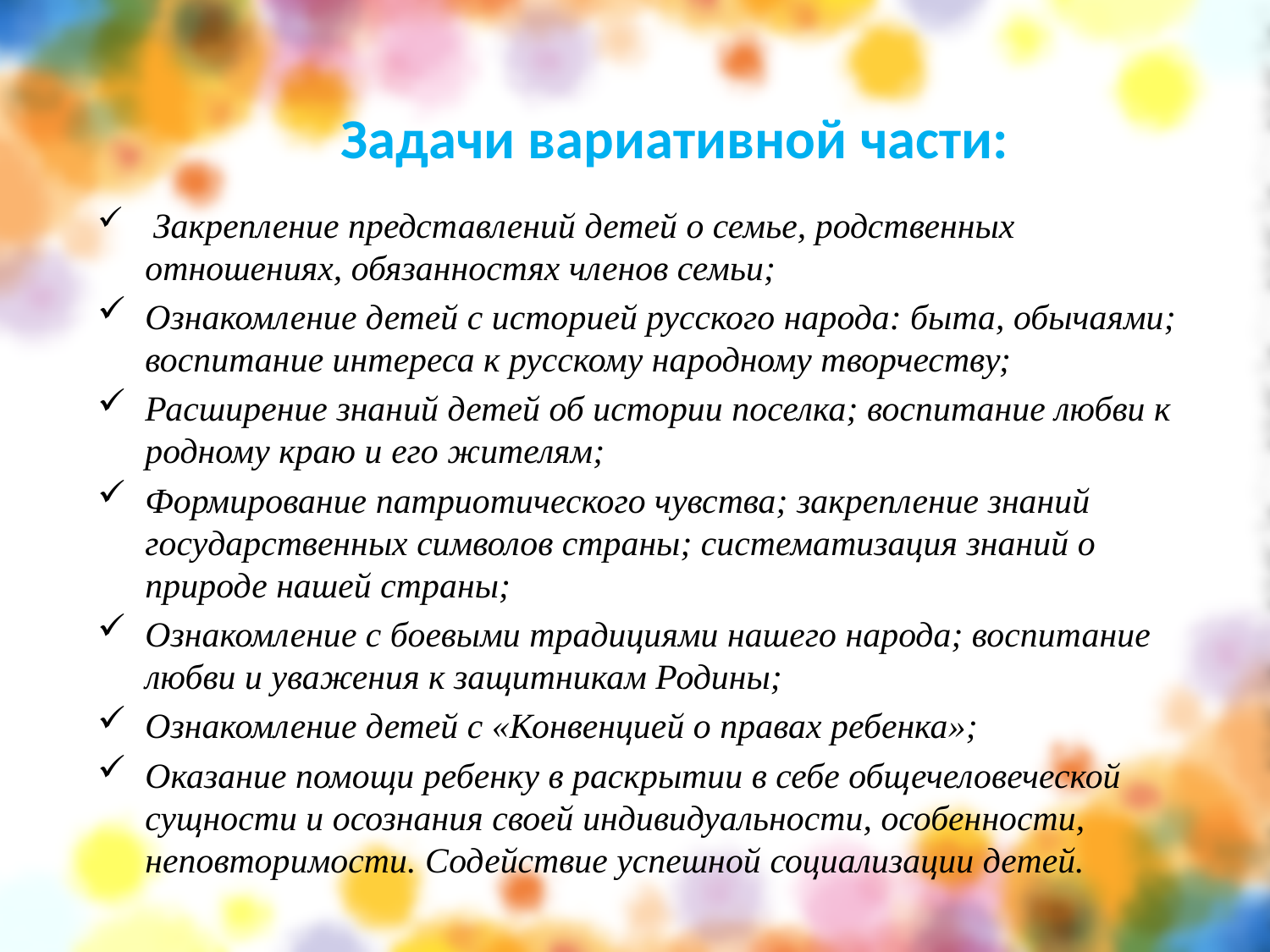

Задачи вариативной части:
 Закрепление представлений детей о семье, родственных отношениях, обязанностях членов семьи;
Ознакомление детей с историей русского народа: быта, обычаями; воспитание интереса к русскому народному творчеству;
Расширение знаний детей об истории поселка; воспитание любви к родному краю и его жителям;
Формирование патриотического чувства; закрепление знаний государственных символов страны; систематизация знаний о природе нашей страны;
Ознакомление с боевыми традициями нашего народа; воспитание любви и уважения к защитникам Родины;
Ознакомление детей с «Конвенцией о правах ребенка»;
Оказание помощи ребенку в раскрытии в себе общечеловеческой сущности и осознания своей индивидуальности, особенности, неповторимости. Содействие успешной социализации детей.